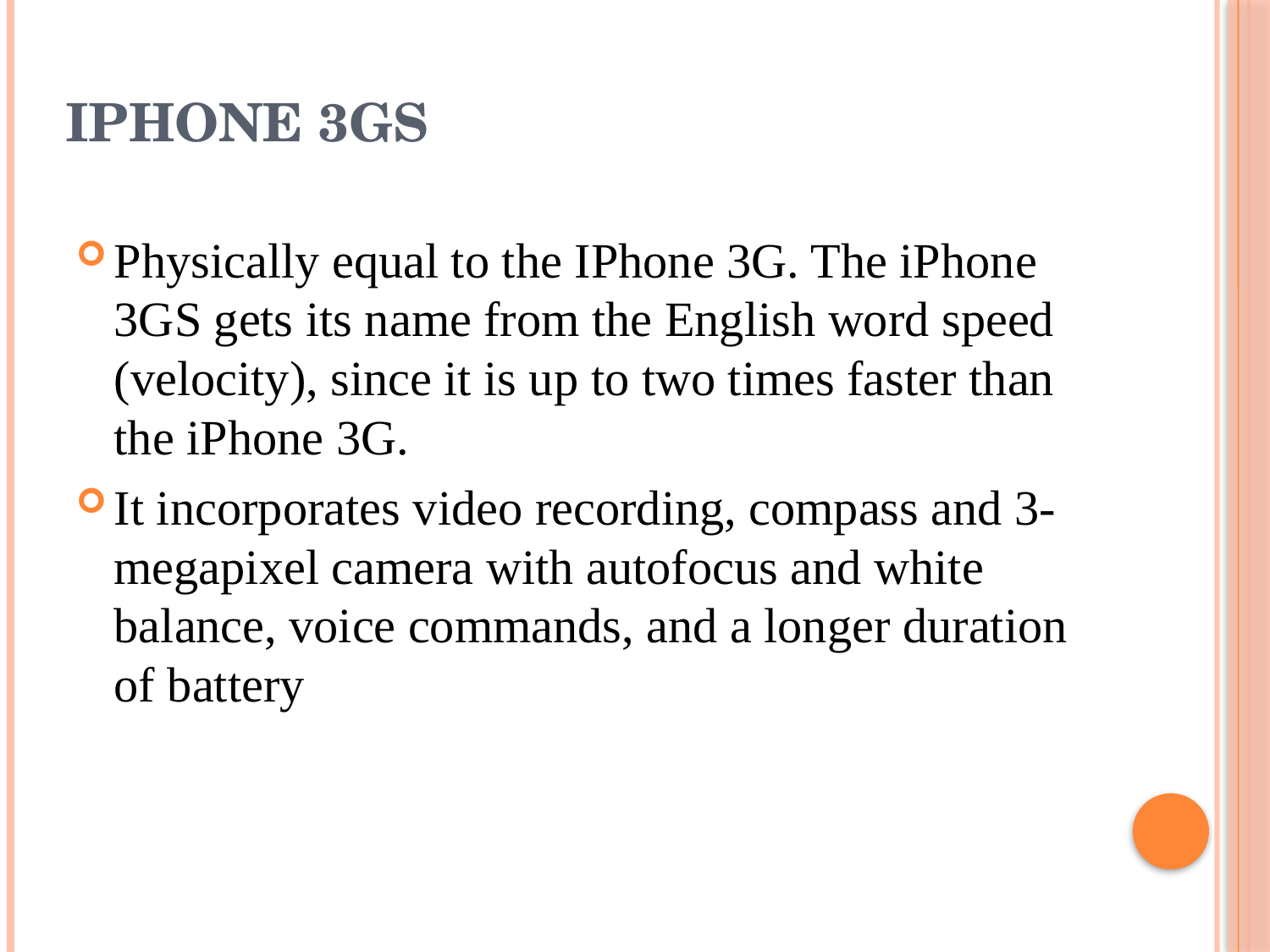

# iPhone 3GS
Physically equal to the IPhone 3G. The iPhone 3GS gets its name from the English word speed (velocity), since it is up to two times faster than the iPhone 3G.
It incorporates video recording, compass and 3-megapixel camera with autofocus and white balance, voice commands, and a longer duration of battery